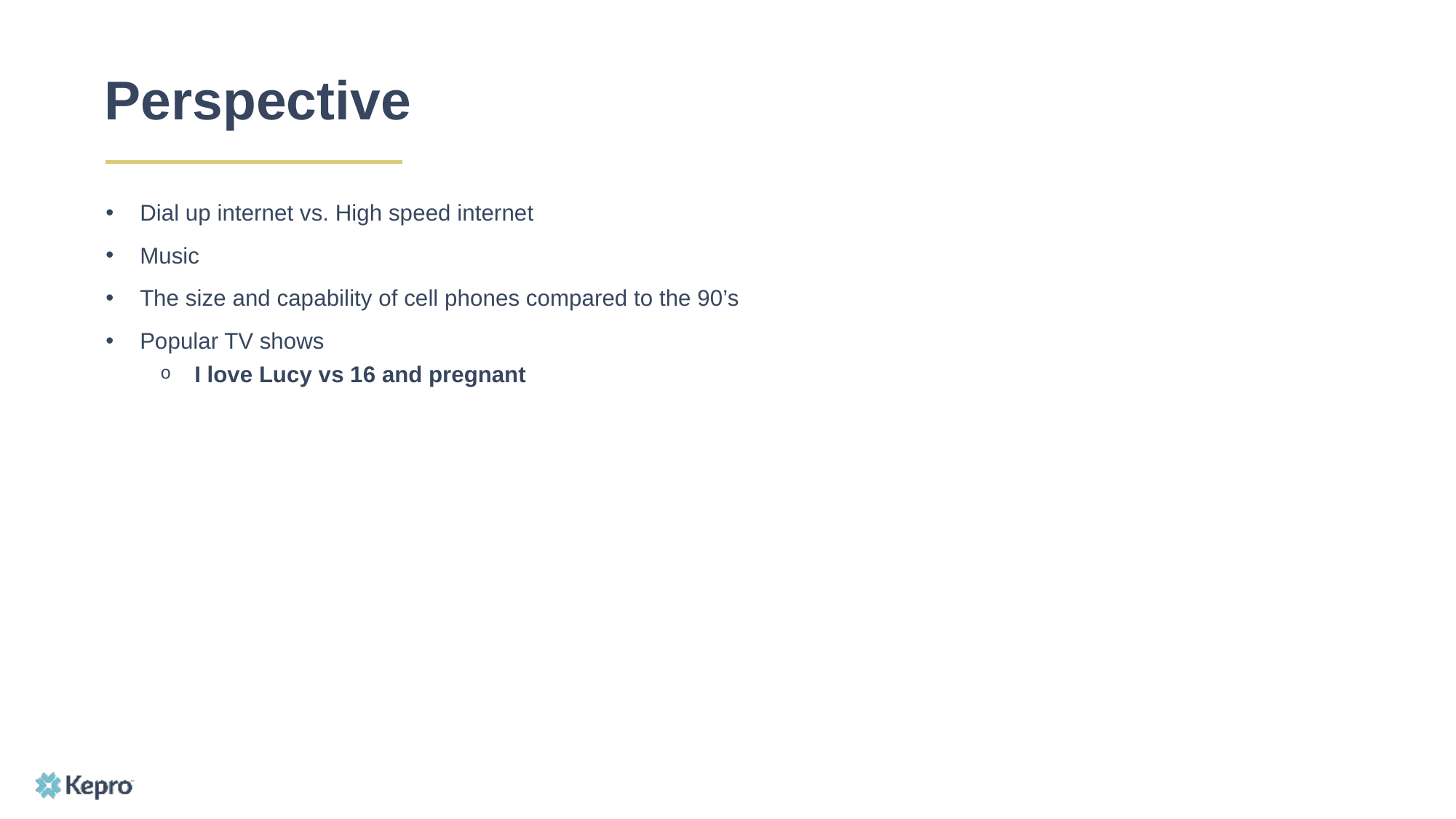

# Perspective
Dial up internet vs. High speed internet
Music
The size and capability of cell phones compared to the 90’s
Popular TV shows
I love Lucy vs 16 and pregnant